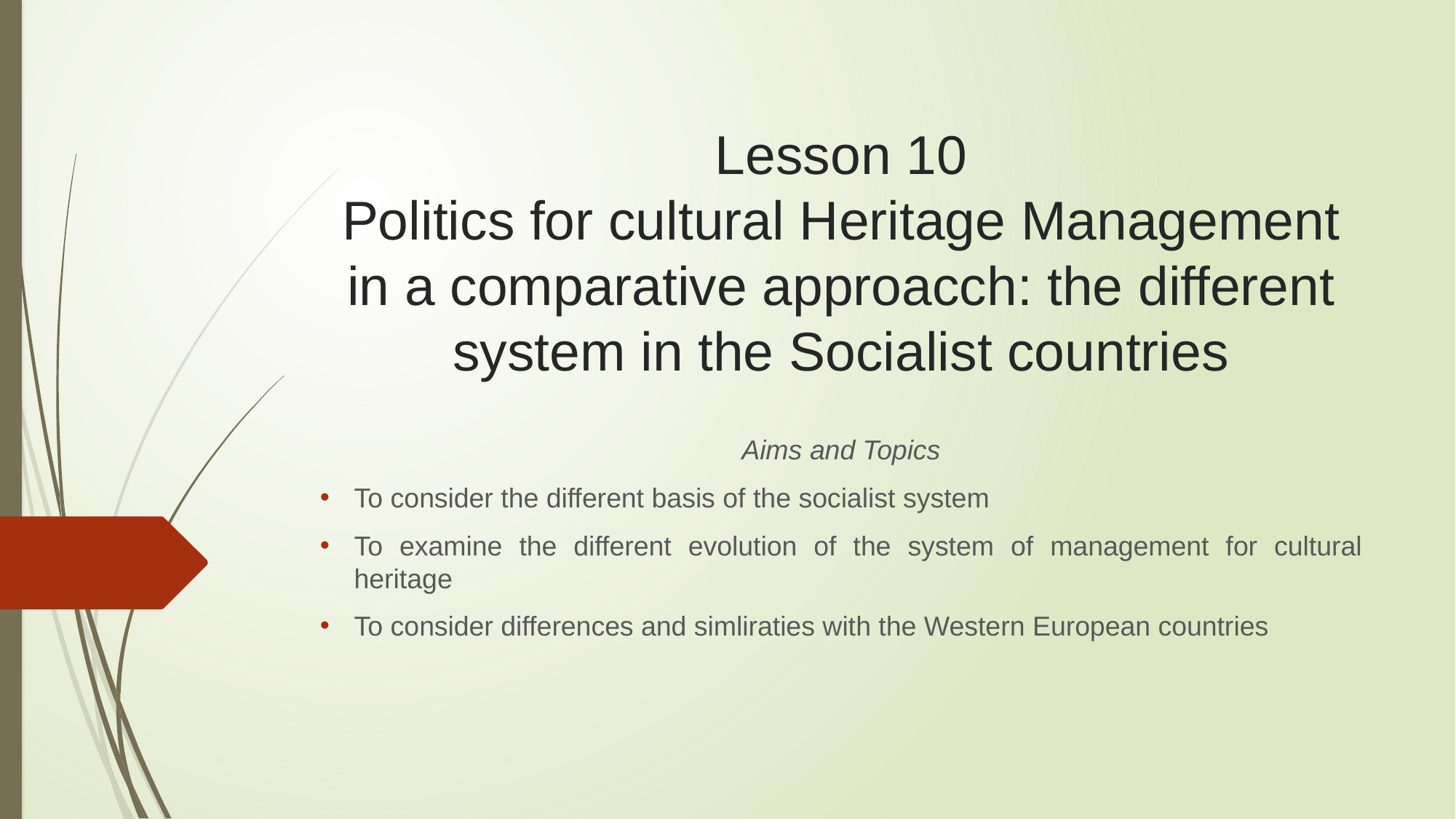

# Lesson 10 Politics for cultural Heritage Management in a comparative approacch: the different system in the Socialist countries
Aims and Topics
To consider the different basis of the socialist system
To examine the different evolution of the system of management for cultural heritage
To consider differences and simliraties with the Western European countries